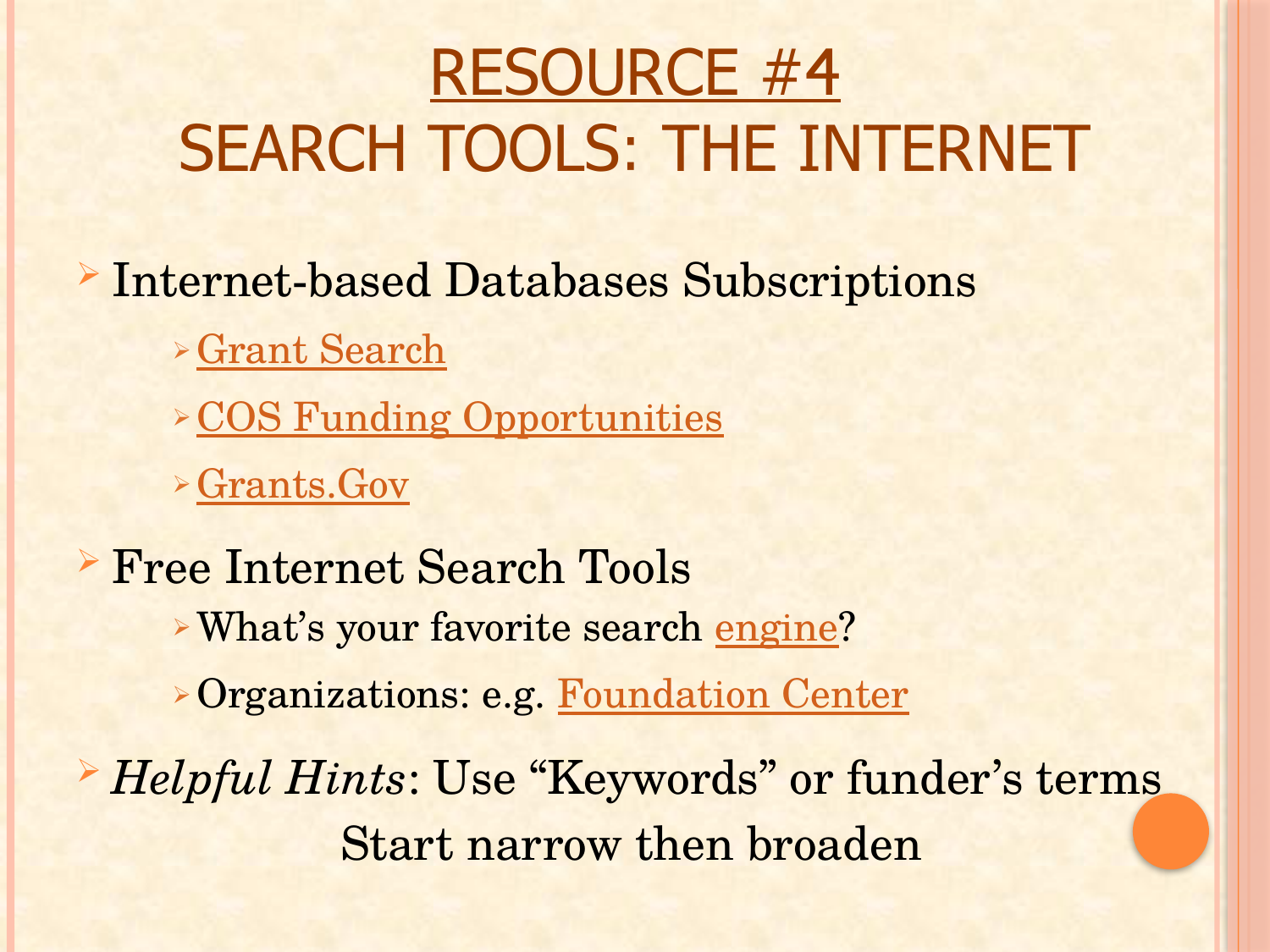

# Resource #4 Search Tools: The Internet
Internet-based Databases Subscriptions
Grant Search
COS Funding Opportunities
Grants.Gov
Free Internet Search Tools
What’s your favorite search engine?
Organizations: e.g. Foundation Center
Helpful Hints: Use “Keywords” or funder’s terms
Start narrow then broaden